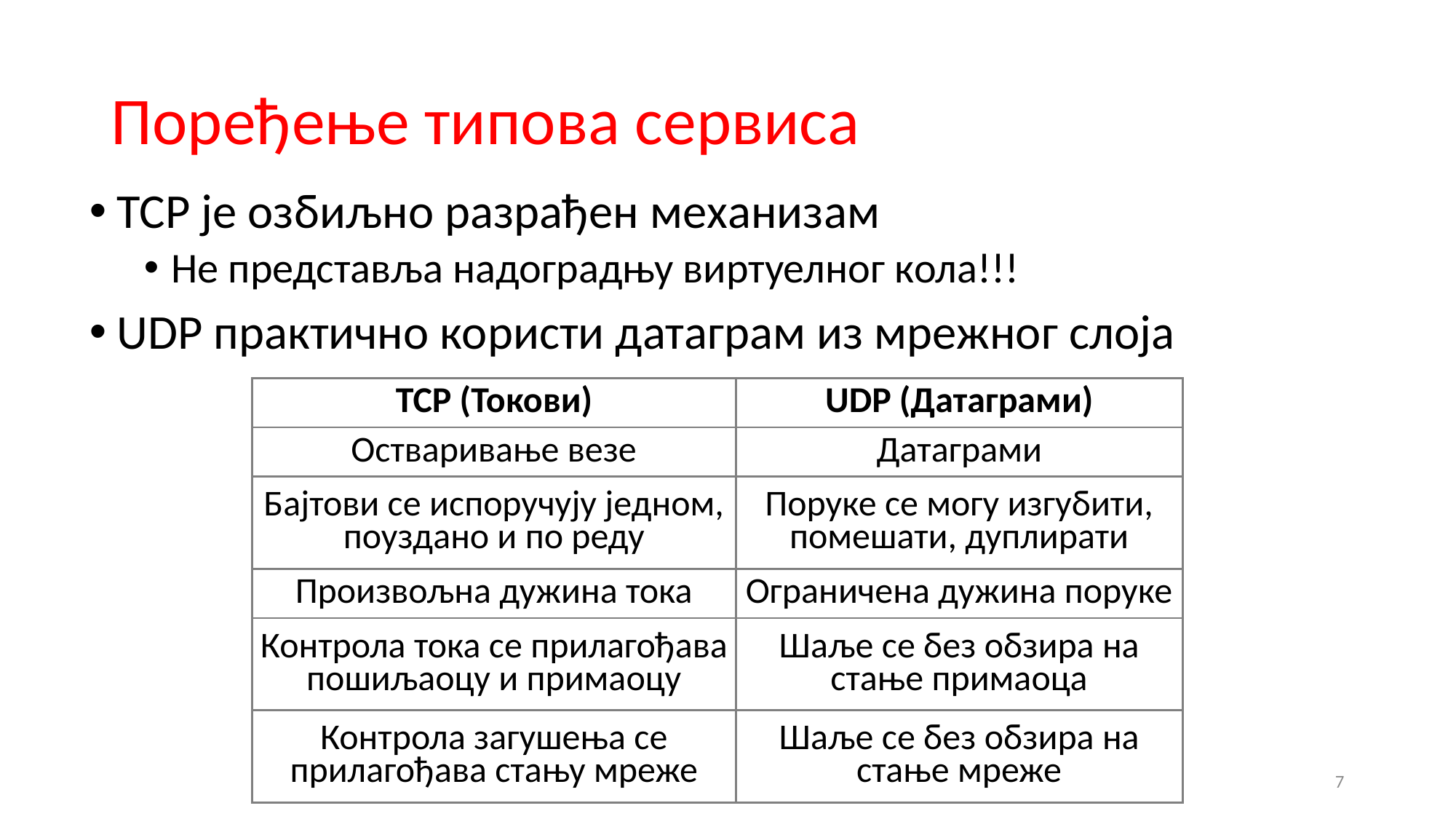

# Поређење типова сервиса
TCP је озбиљно разрађен механизам
Не представља надоградњу виртуелног кола!!!
UDP практично користи датаграм из мрежног слоја
| TCP (Токови) | UDP (Датаграми) |
| --- | --- |
| Остваривање везе | Датаграми |
| Бајтови се испоручују једном, поуздано и по реду | Поруке се могу изгубити, помешати, дуплирати |
| Произвољна дужина тока | Ограничена дужина поруке |
| Контрола тока се прилагођава пошиљаоцу и примаоцу | Шаље се без обзира на стање примаоца |
| Контрола загушења се прилагођава стању мреже | Шаље се без обзира на стање мреже |
7